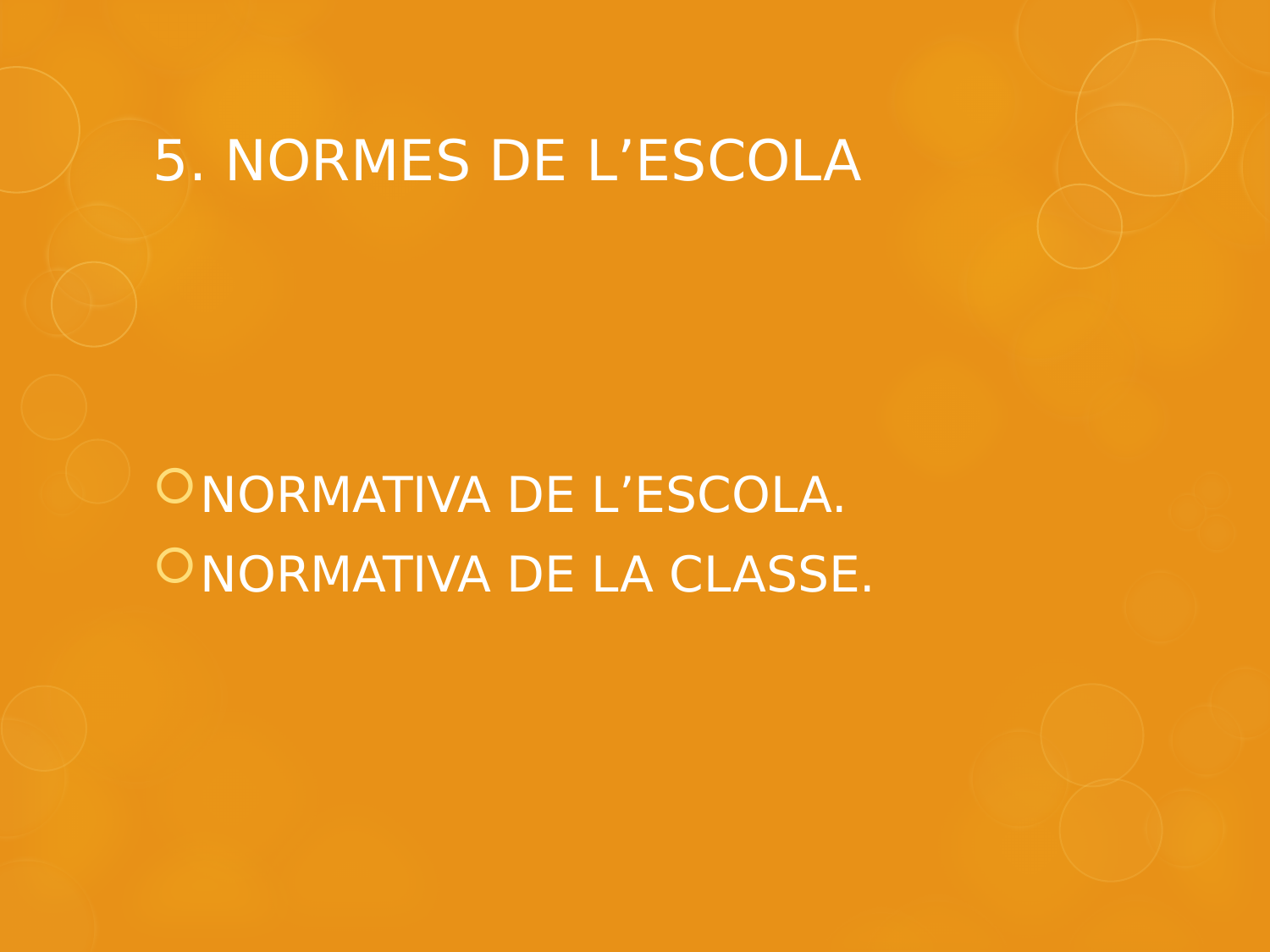

# 5. NORMES DE L’ESCOLA
NORMATIVA DE L’ESCOLA.
NORMATIVA DE LA CLASSE.